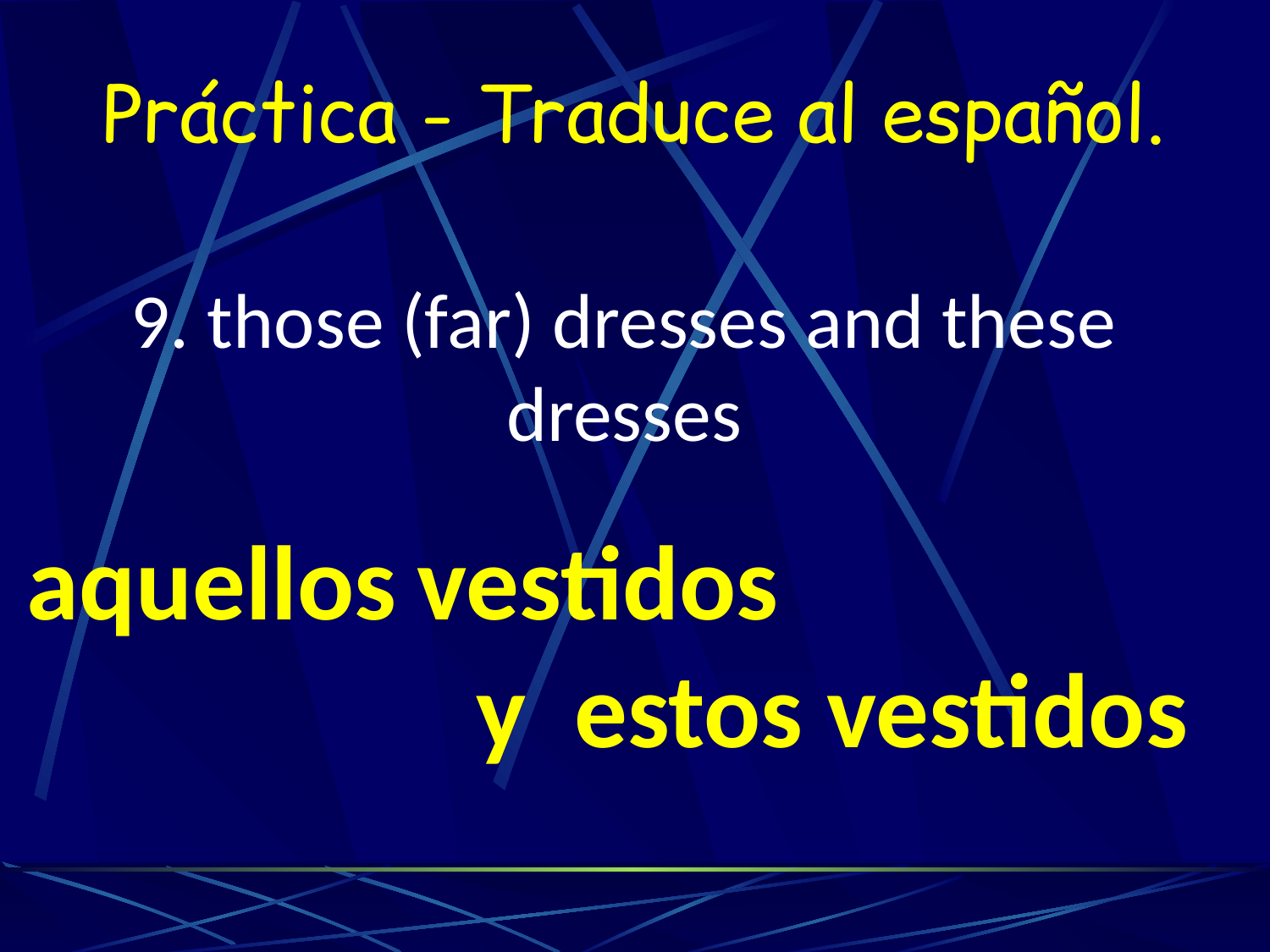

# Práctica - Traduce al español.
9. those (far) dresses and these dresses
aquellos
vestidos
y  estos vestidos